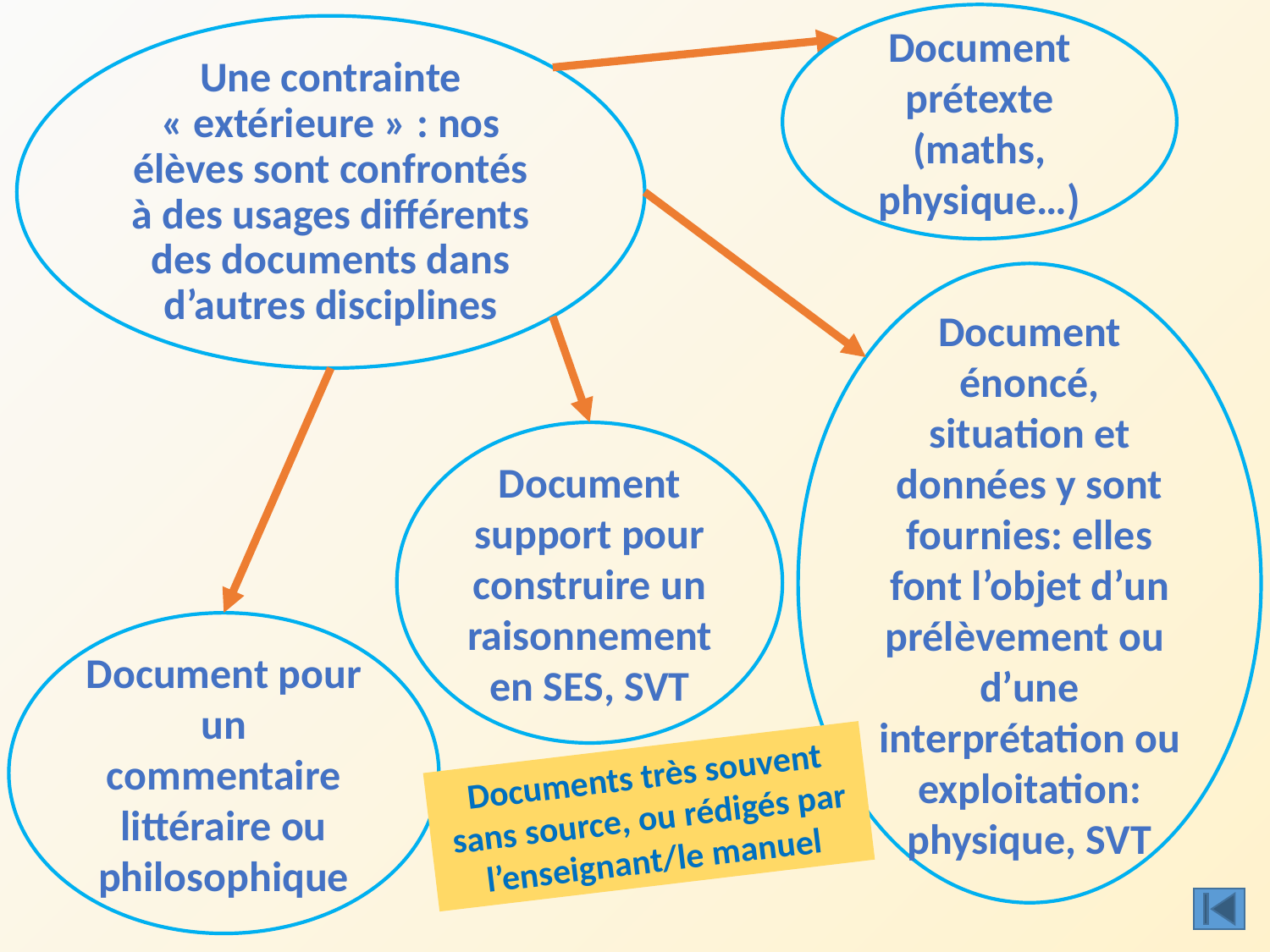

Document prétexte (maths, physique…)
Une contrainte « extérieure » : nos élèves sont confrontés à des usages différents des documents dans d’autres disciplines
Document énoncé, situation et données y sont fournies: elles font l’objet d’un prélèvement ou  d’une interprétation ou exploitation: physique, SVT
Document support pour construire un raisonnementen SES, SVT
Document pour un commentaire littéraire ou philosophique
Documents très souvent sans source, ou rédigés par l’enseignant/le manuel